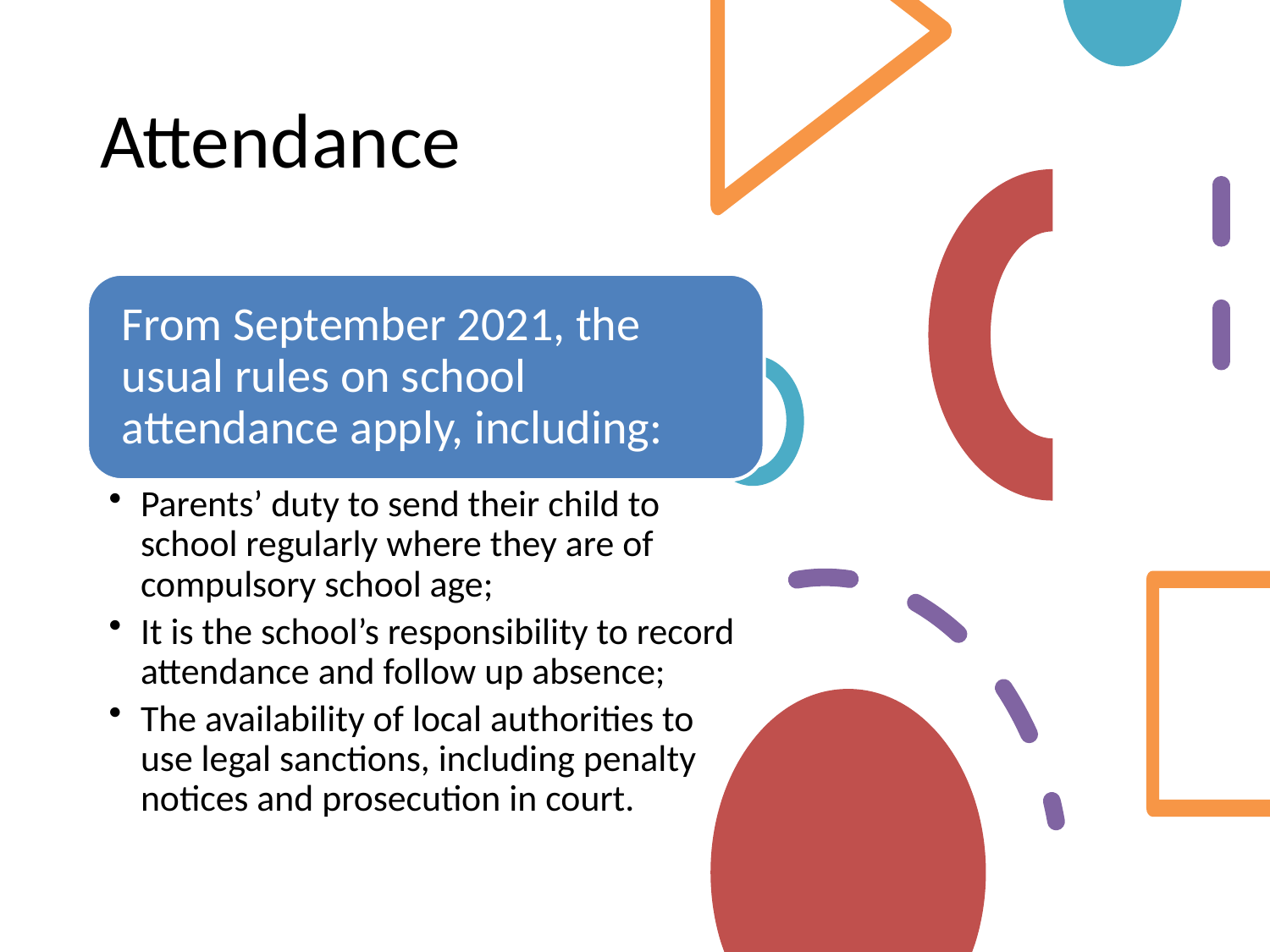

# Attendance

From September 2021, the usual rules on school attendance apply, including:
Parents’ duty to send their child to school regularly where they are of compulsory school age;
It is the school’s responsibility to record attendance and follow up absence;
The availability of local authorities to use legal sanctions, including penalty notices and prosecution in court.